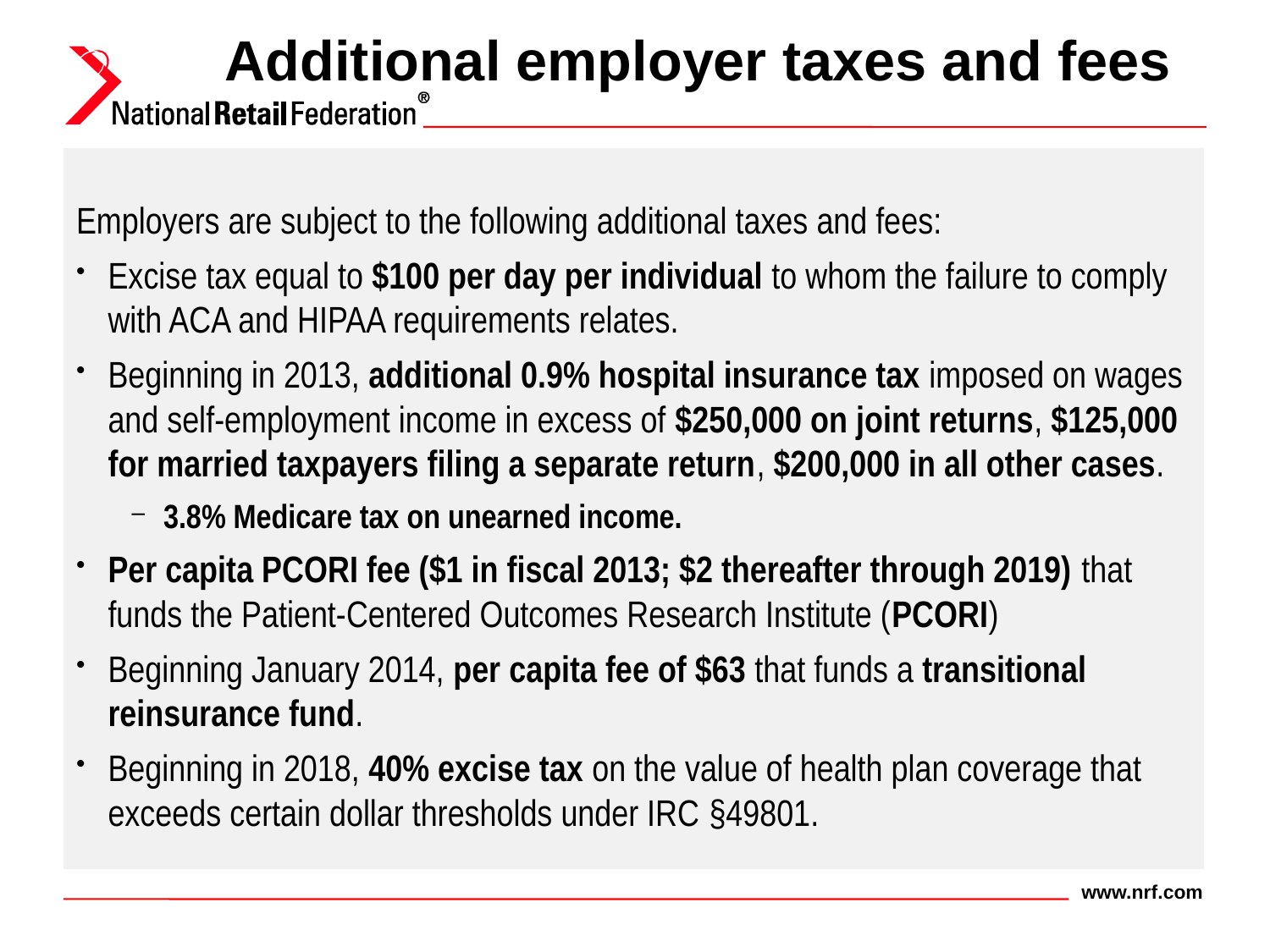

# Additional employer taxes and fees

Employers are subject to the following additional taxes and fees:
Excise tax equal to $100 per day per individual to whom the failure to comply with ACA and HIPAA requirements relates.
Beginning in 2013, additional 0.9% hospital insurance tax imposed on wages and self-employment income in excess of $250,000 on joint returns, $125,000 for married taxpayers filing a separate return, $200,000 in all other cases.
3.8% Medicare tax on unearned income.
Per capita PCORI fee ($1 in fiscal 2013; $2 thereafter through 2019) that funds the Patient-Centered Outcomes Research Institute (PCORI)
Beginning January 2014, per capita fee of $63 that funds a transitional reinsurance fund.
Beginning in 2018, 40% excise tax on the value of health plan coverage that exceeds certain dollar thresholds under IRC §49801.